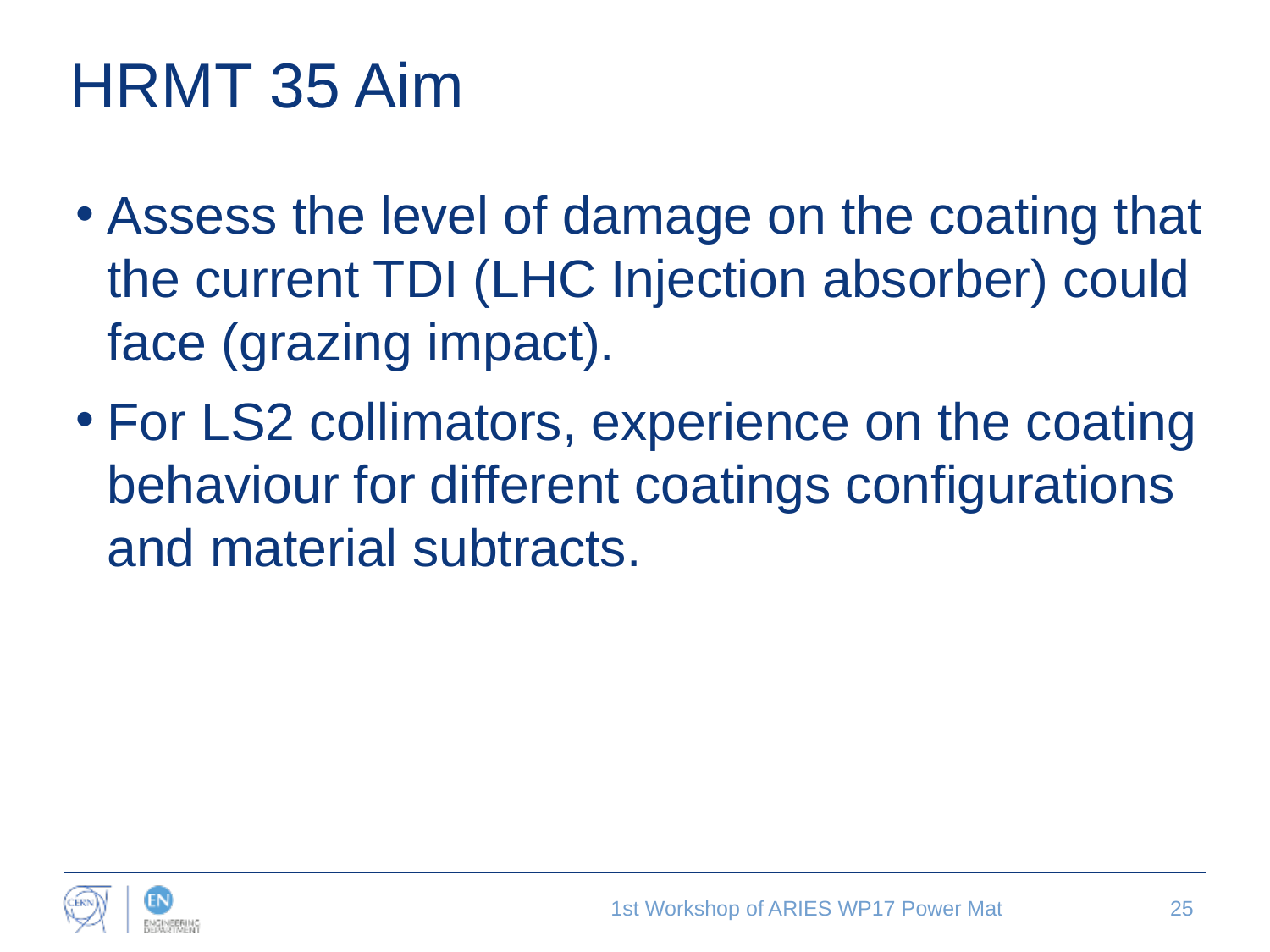

# HRMT 35 Aim
Assess the level of damage on the coating that the current TDI (LHC Injection absorber) could face (grazing impact).
For LS2 collimators, experience on the coating behaviour for different coatings configurations and material subtracts.
1st Workshop of ARIES WP17 Power Mat
25